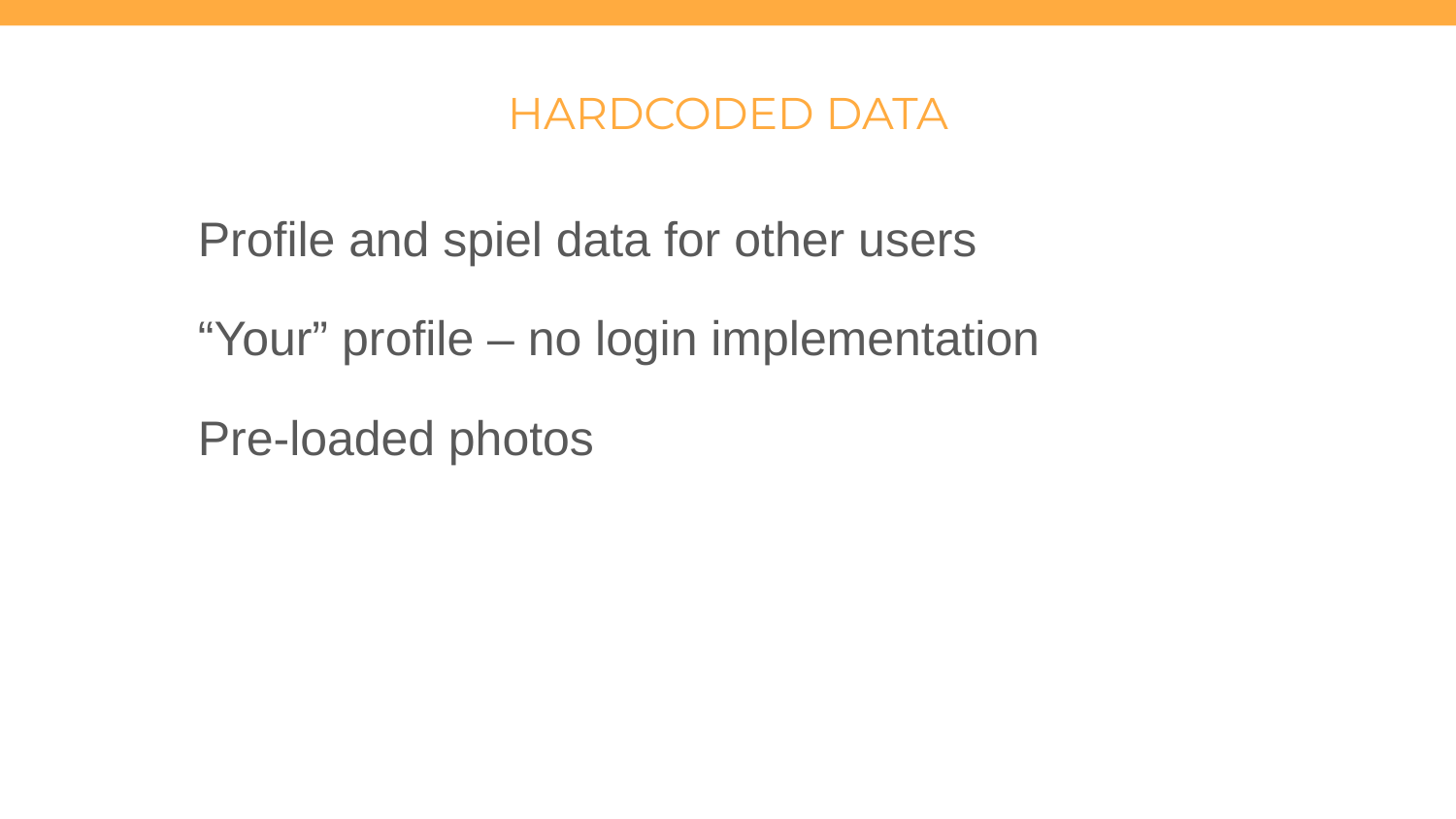

# HARDCODED DATA
Profile and spiel data for other users
“Your” profile – no login implementation
Pre-loaded photos